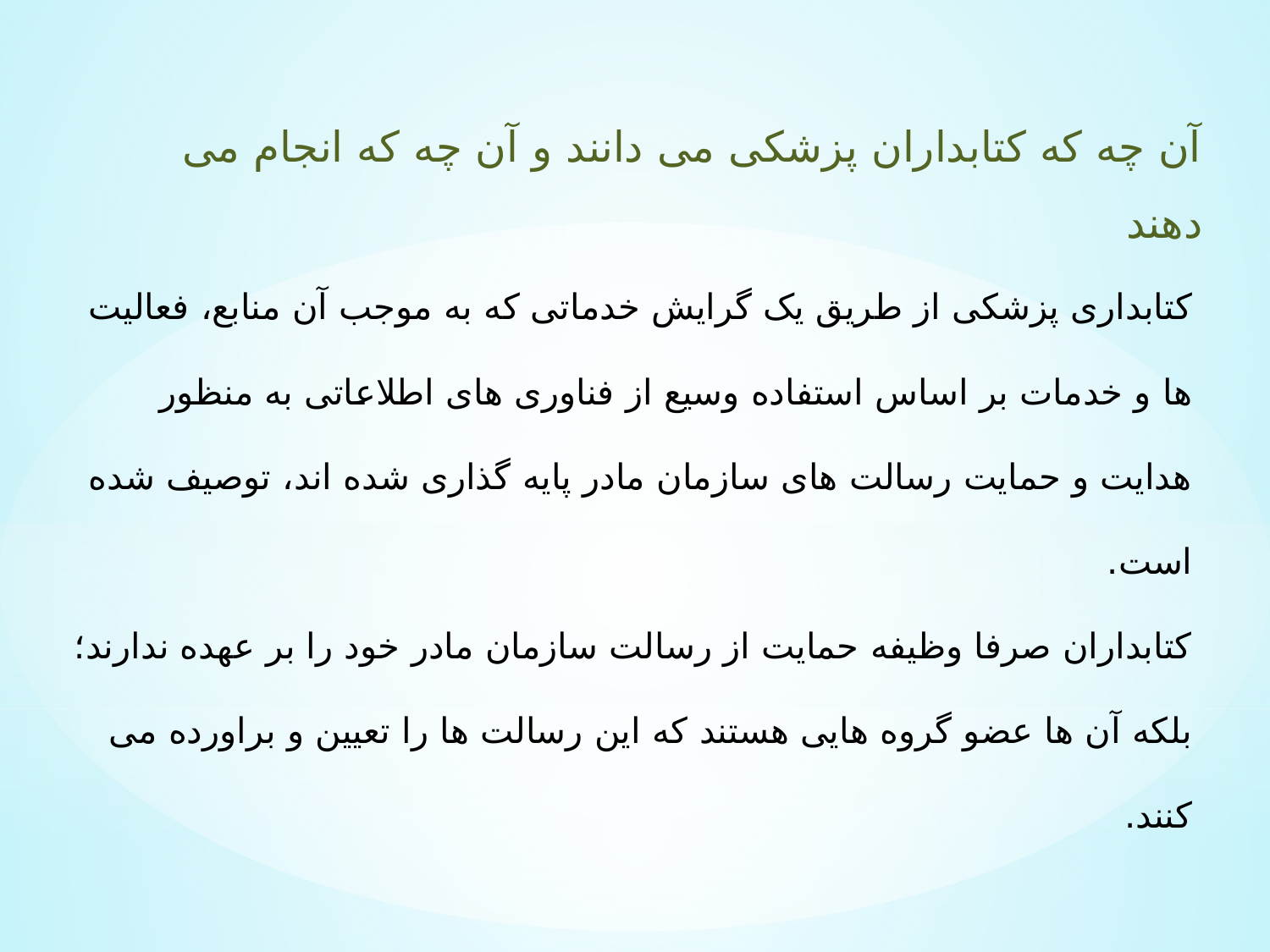

آن چه که کتابداران پزشکی می دانند و آن چه که انجام می دهند
کتابداری پزشکی از طریق یک گرایش خدماتی که به موجب آن منابع، فعالیت ها و خدمات بر اساس استفاده وسیع از فناوری های اطلاعاتی به منظور هدایت و حمایت رسالت های سازمان مادر پایه گذاری شده اند، توصیف شده است.
کتابداران صرفا وظیفه حمایت از رسالت سازمان مادر خود را بر عهده ندارند؛ بلکه آن ها عضو گروه هایی هستند که این رسالت ها را تعیین و براورده می کنند.